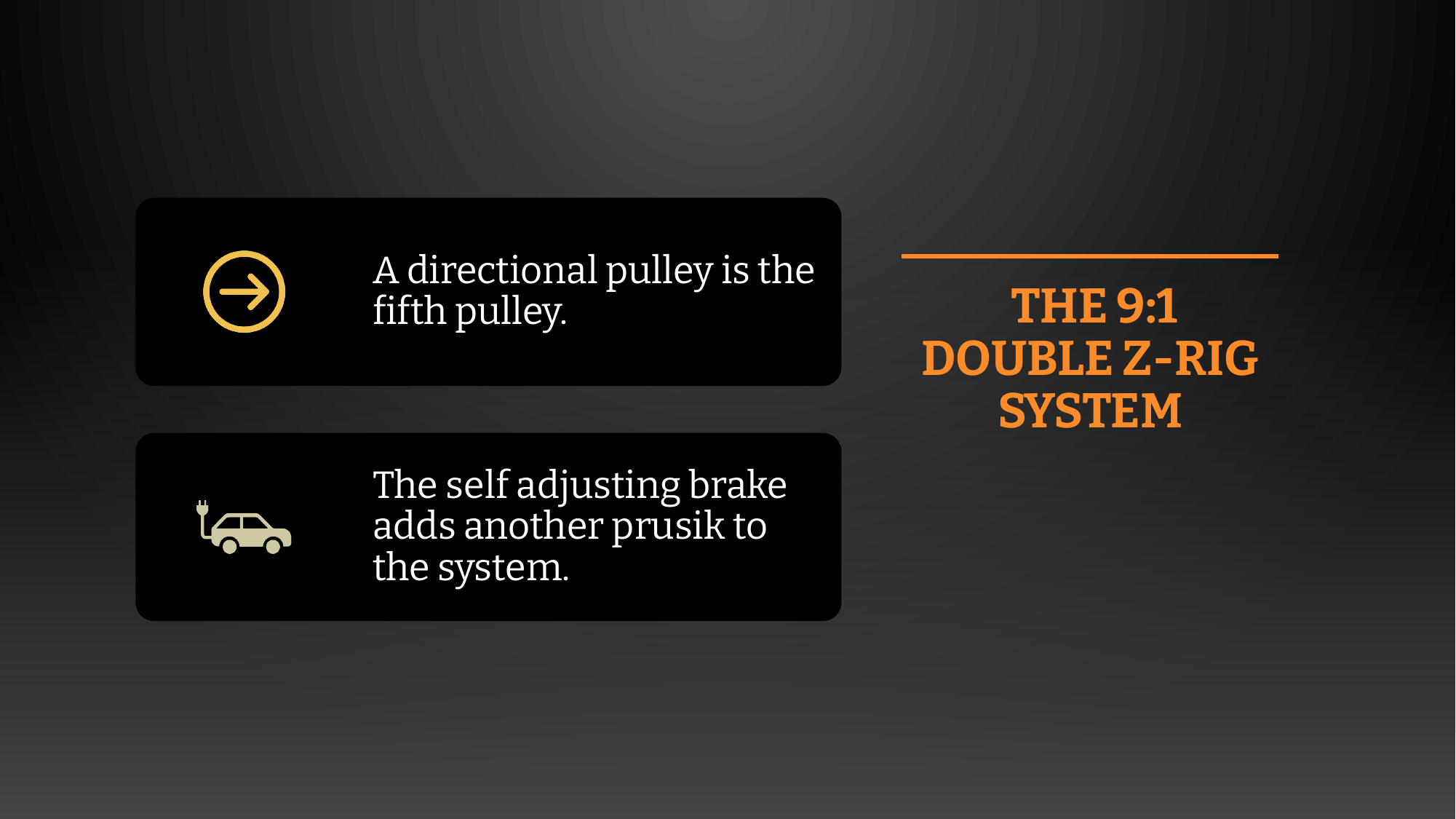

A directional pulley is the fifth pulley.
The self­ adjusting brake adds another prusik to the system.

# The 9:1 double Z-rig system